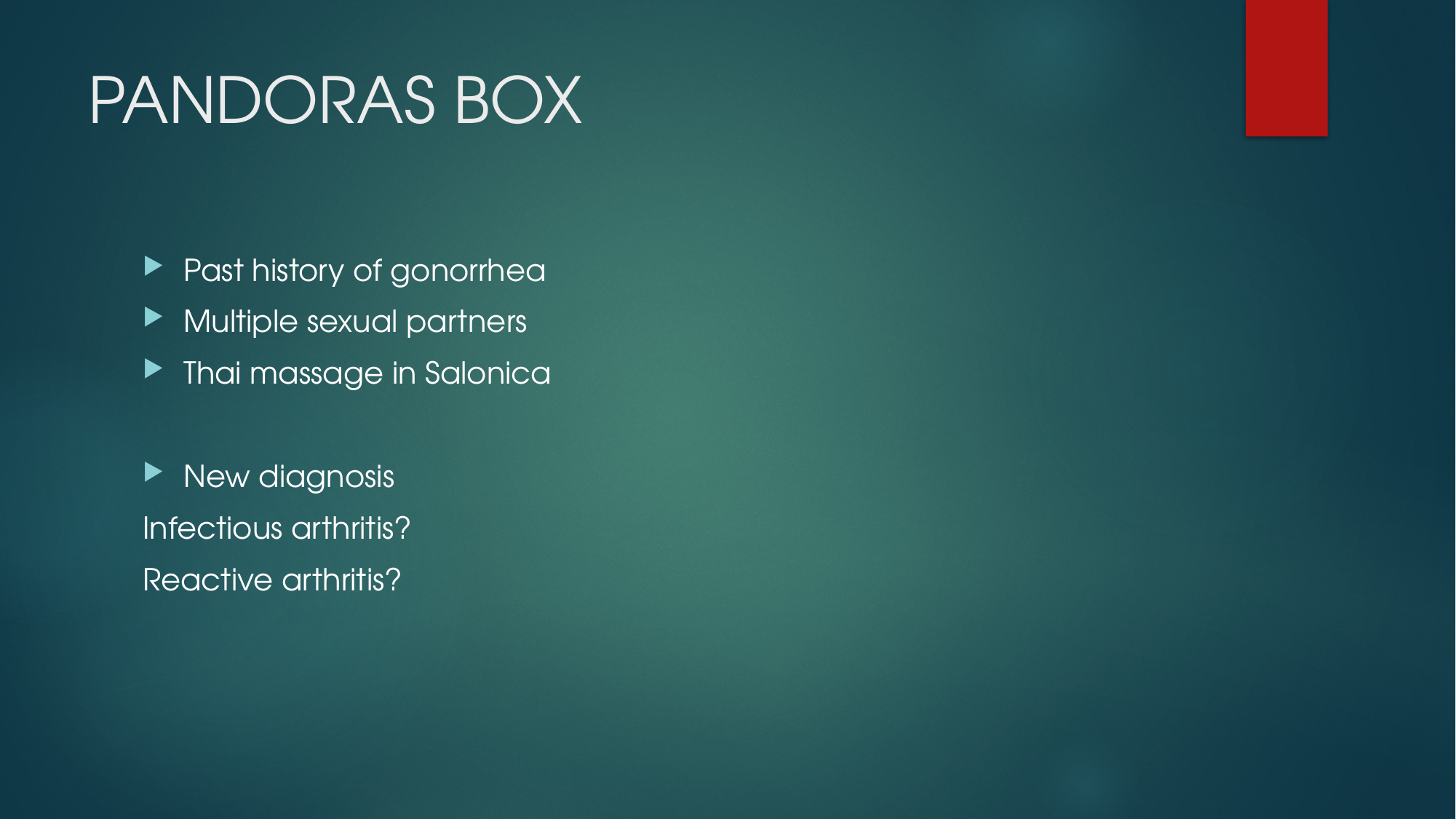

# PANDORAS BOX
Past history of gonorrhea
Multiple sexual partners
Thai massage in Salonica

New diagnosis
Infectious arthritis?
Reactive arthritis?